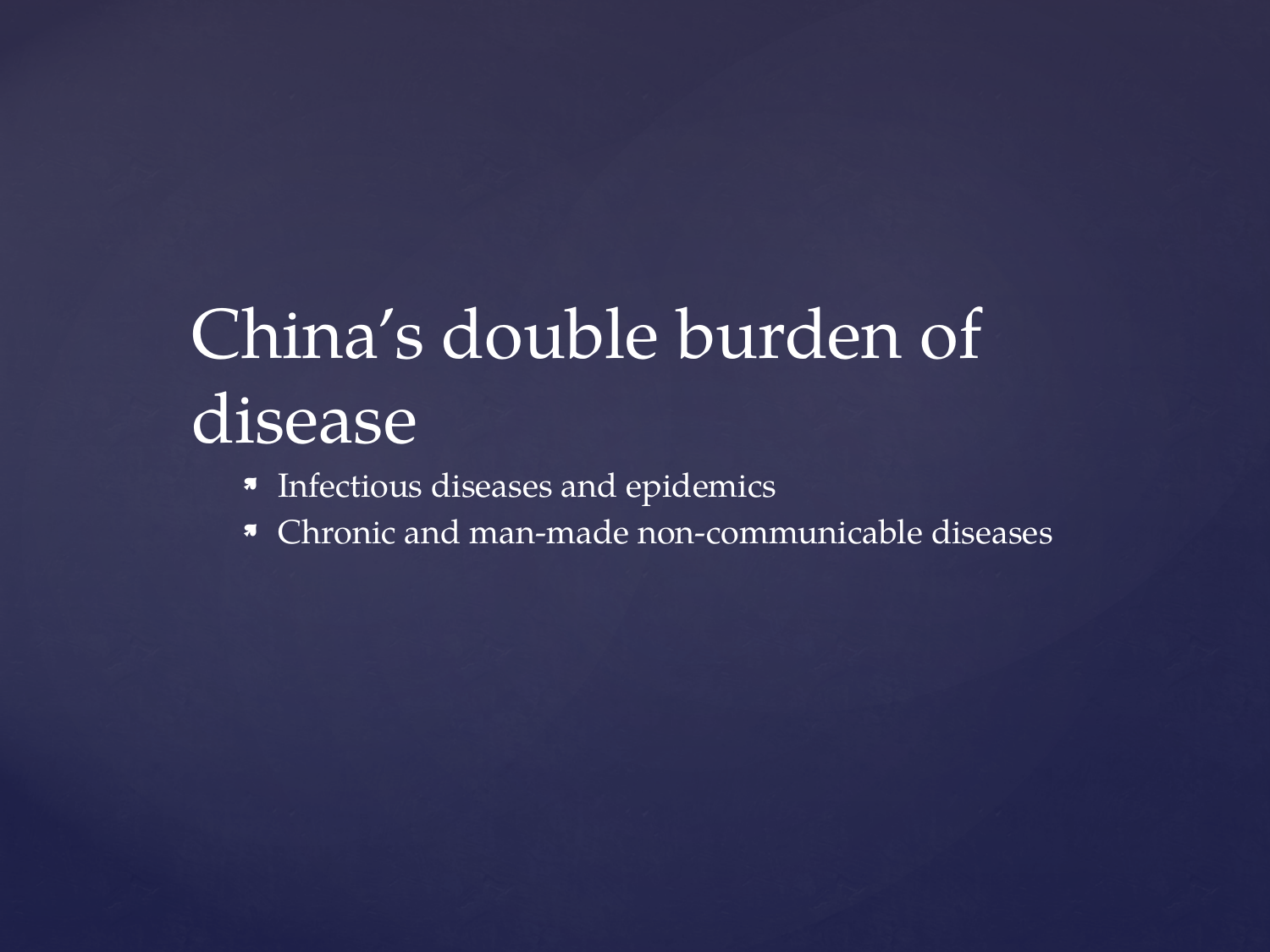

China’s double burden of disease
Infectious diseases and epidemics
Chronic and man-made non-communicable diseases